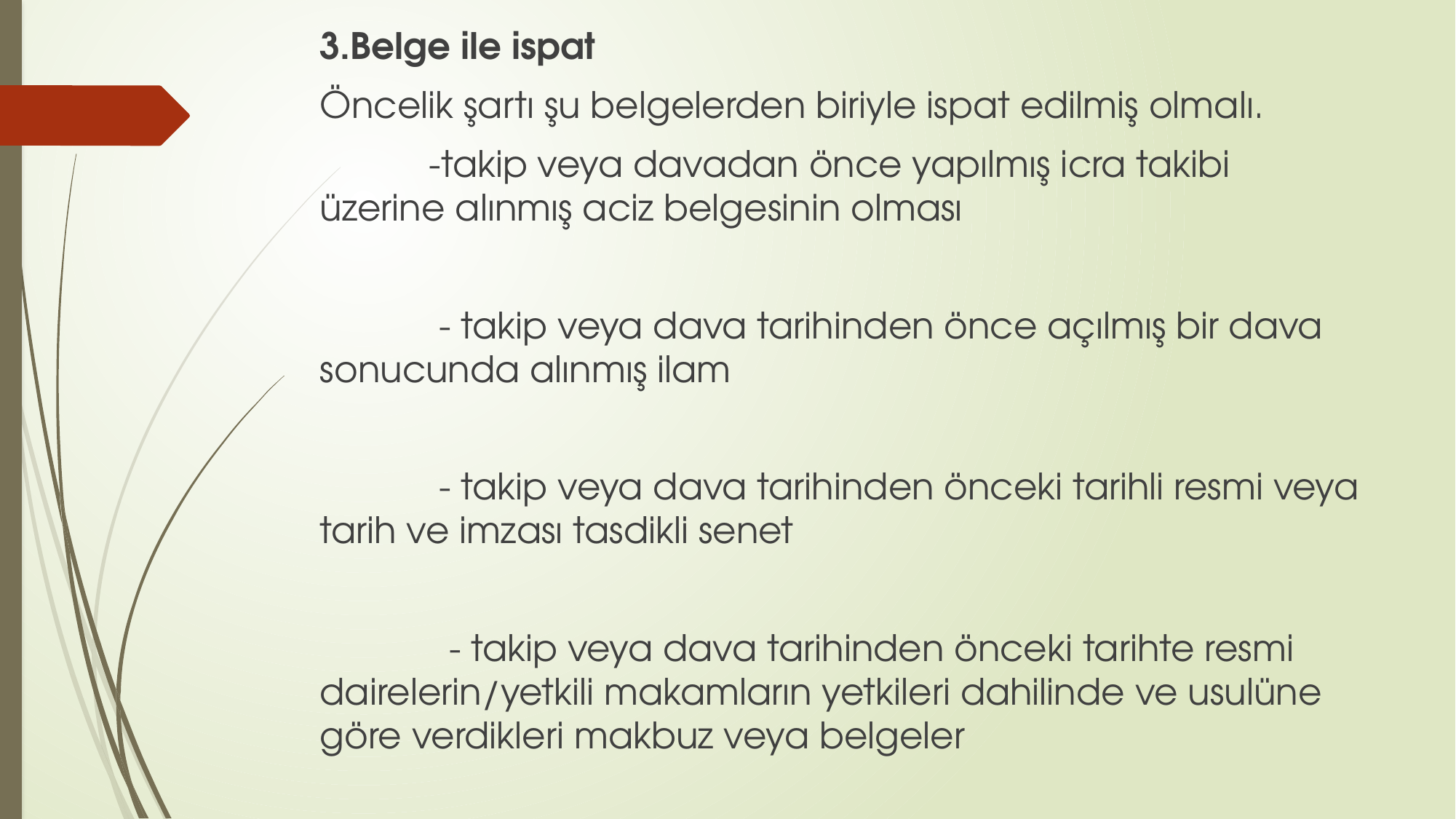

3.Belge ile ispat
Öncelik şartı şu belgelerden biriyle ispat edilmiş olmalı.
	-takip veya davadan önce yapılmış icra takibi üzerine alınmış aciz belgesinin olması

	 - takip veya dava tarihinden önce açılmış bir dava sonucunda alınmış ilam

	 - takip veya dava tarihinden önceki tarihli resmi veya tarih ve imzası tasdikli senet

	  - takip veya dava tarihinden önceki tarihte resmi dairelerin/yetkili makamların yetkileri dahilinde ve usulüne göre verdikleri makbuz veya belgeler